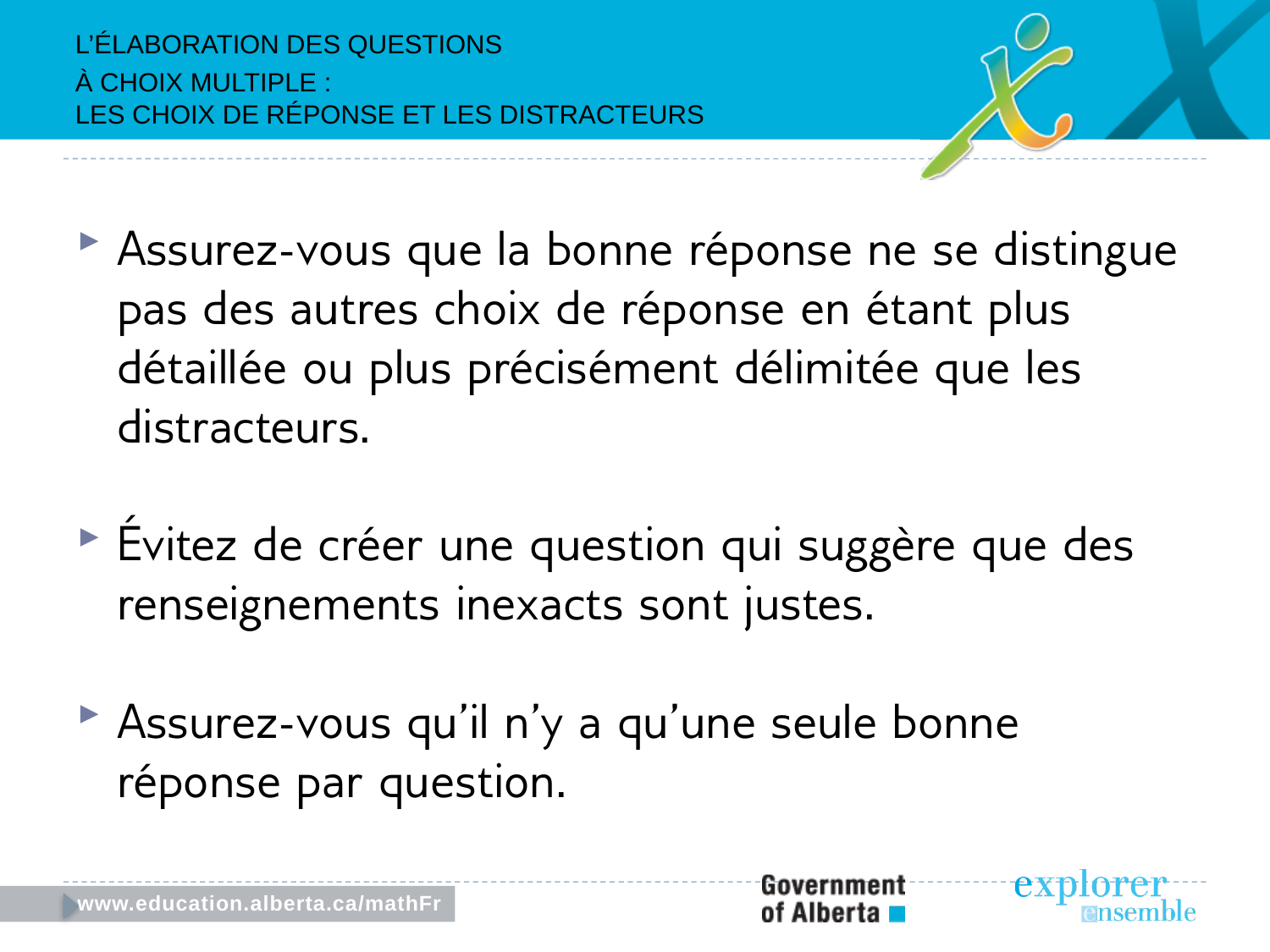

L’Élaboration des questions
à choix multiple :
Les choix de réponse et les distracteurs
Assurez-vous que la bonne réponse ne se distingue pas des autres choix de réponse en étant plus détaillée ou plus précisément délimitée que les distracteurs.

Évitez de créer une question qui suggère que des renseignements inexacts sont justes.

Assurez-vous qu’il n’y a qu’une seule bonne réponse par question.